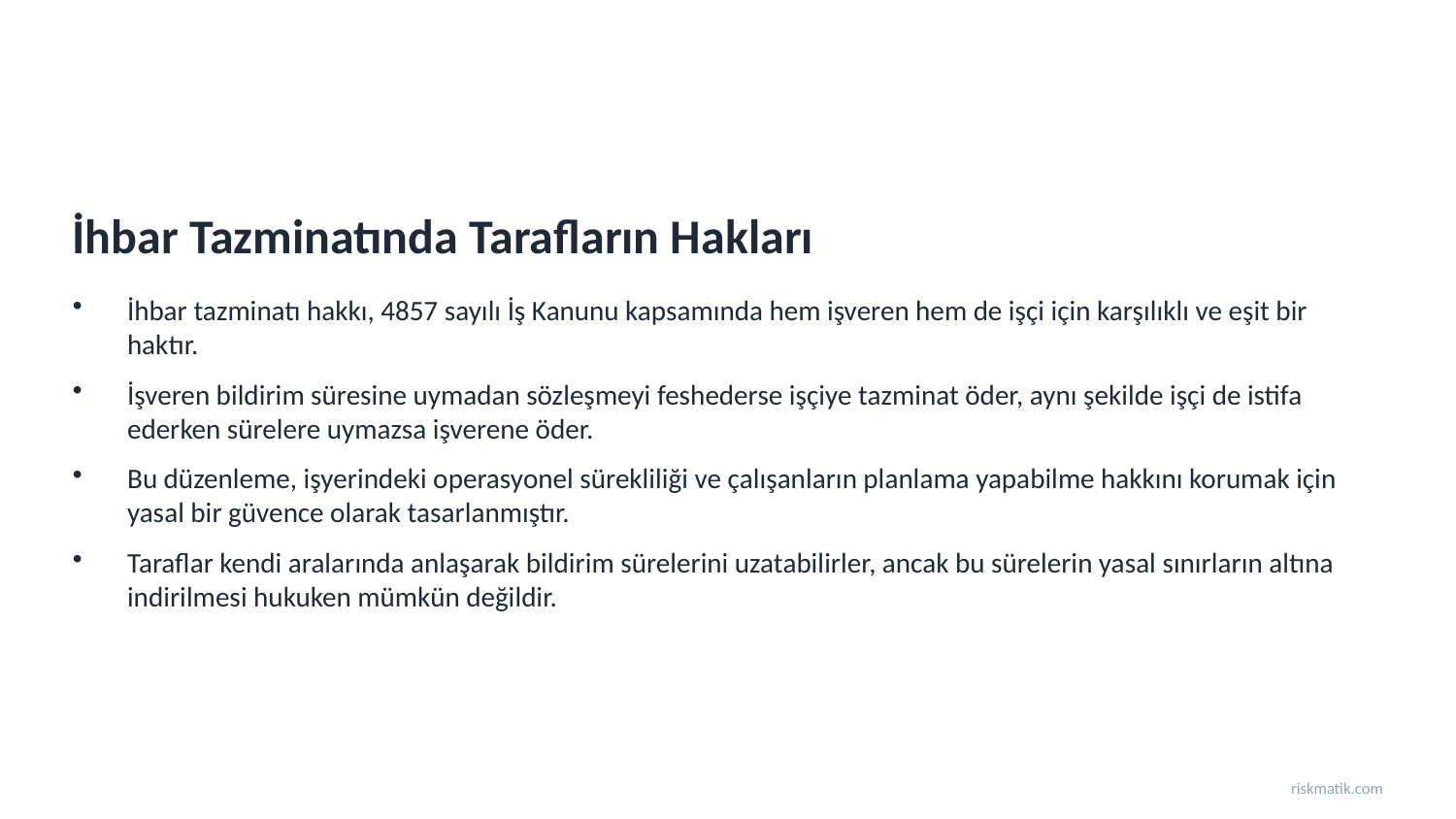

İhbar Tazminatında Tarafların Hakları
İhbar tazminatı hakkı, 4857 sayılı İş Kanunu kapsamında hem işveren hem de işçi için karşılıklı ve eşit bir haktır.
İşveren bildirim süresine uymadan sözleşmeyi feshederse işçiye tazminat öder, aynı şekilde işçi de istifa ederken sürelere uymazsa işverene öder.
Bu düzenleme, işyerindeki operasyonel sürekliliği ve çalışanların planlama yapabilme hakkını korumak için yasal bir güvence olarak tasarlanmıştır.
Taraflar kendi aralarında anlaşarak bildirim sürelerini uzatabilirler, ancak bu sürelerin yasal sınırların altına indirilmesi hukuken mümkün değildir.
riskmatik.com